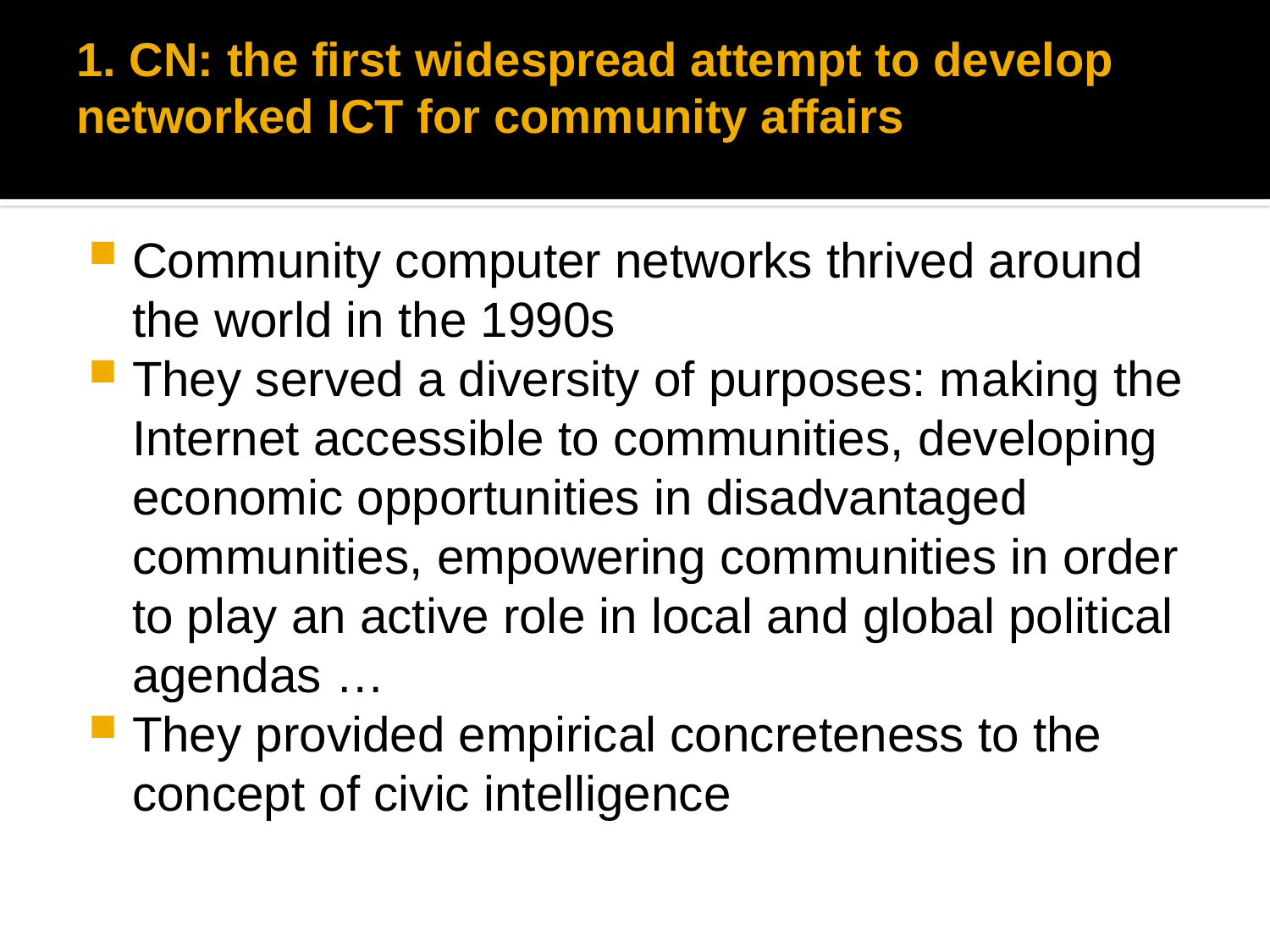

# 1. CN: the first widespread attempt to develop networked ICT for community affairs
Community computer networks thrived around the world in the 1990s
They served a diversity of purposes: making the Internet accessible to communities, developing economic opportunities in disadvantaged communities, empowering communities in order to play an active role in local and global political agendas …
They provided empirical concreteness to the concept of civic intelligence